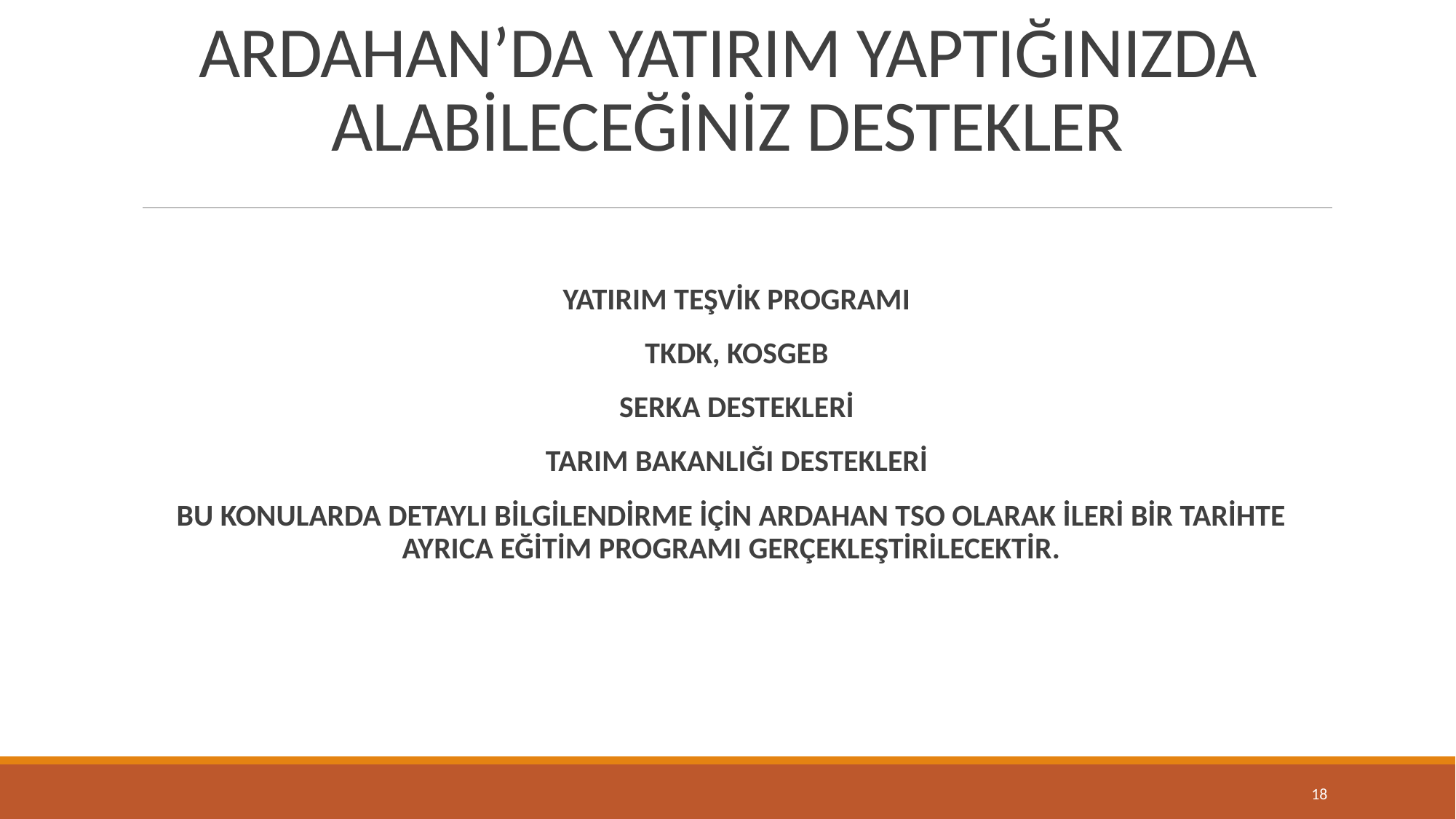

# ARDAHAN’DA YATIRIM YAPTIĞINIZDA ALABİLECEĞİNİZ DESTEKLER

YATIRIM TEŞVİK PROGRAMI
TKDK, KOSGEB
SERKA DESTEKLERİ
TARIM BAKANLIĞI DESTEKLERİ
BU KONULARDA DETAYLI BİLGİLENDİRME İÇİN ARDAHAN TSO OLARAK İLERİ BİR TARİHTE AYRICA EĞİTİM PROGRAMI GERÇEKLEŞTİRİLECEKTİR.
18